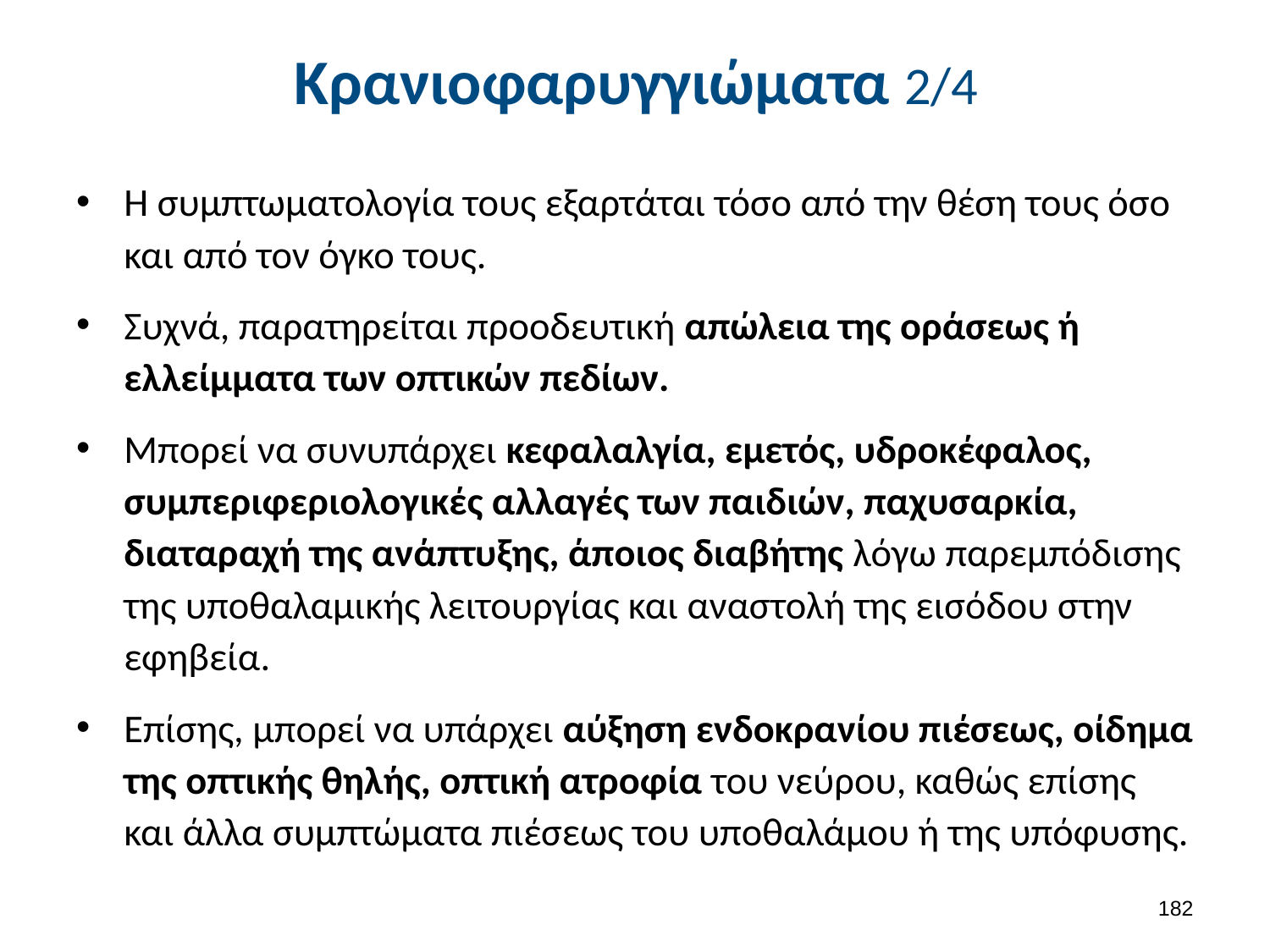

# Κρανιοφαρυγγιώματα 2/4
Η συμπτωματολογία τους εξαρτάται τόσο από την θέση τους όσο και από τον όγκο τους.
Συχνά, παρατηρείται προοδευτική απώλεια της οράσεως ή ελλείμματα των οπτικών πεδίων.
Μπορεί να συνυπάρχει κεφαλαλγία, εμετός, υδροκέφαλος, συμπεριφεριολογικές αλλαγές των παιδιών, παχυσαρκία, διαταραχή της ανάπτυξης, άποιος διαβήτης λόγω παρεμπόδισης της υποθαλαμικής λειτουργίας και αναστολή της εισόδου στην εφηβεία.
Επίσης, μπορεί να υπάρχει αύξηση ενδοκρανίου πιέσεως, οίδημα της οπτικής θηλής, οπτική ατροφία του νεύρου, καθώς επίσης και άλλα συμπτώματα πιέσεως του υποθαλάμου ή της υπόφυσης.

182